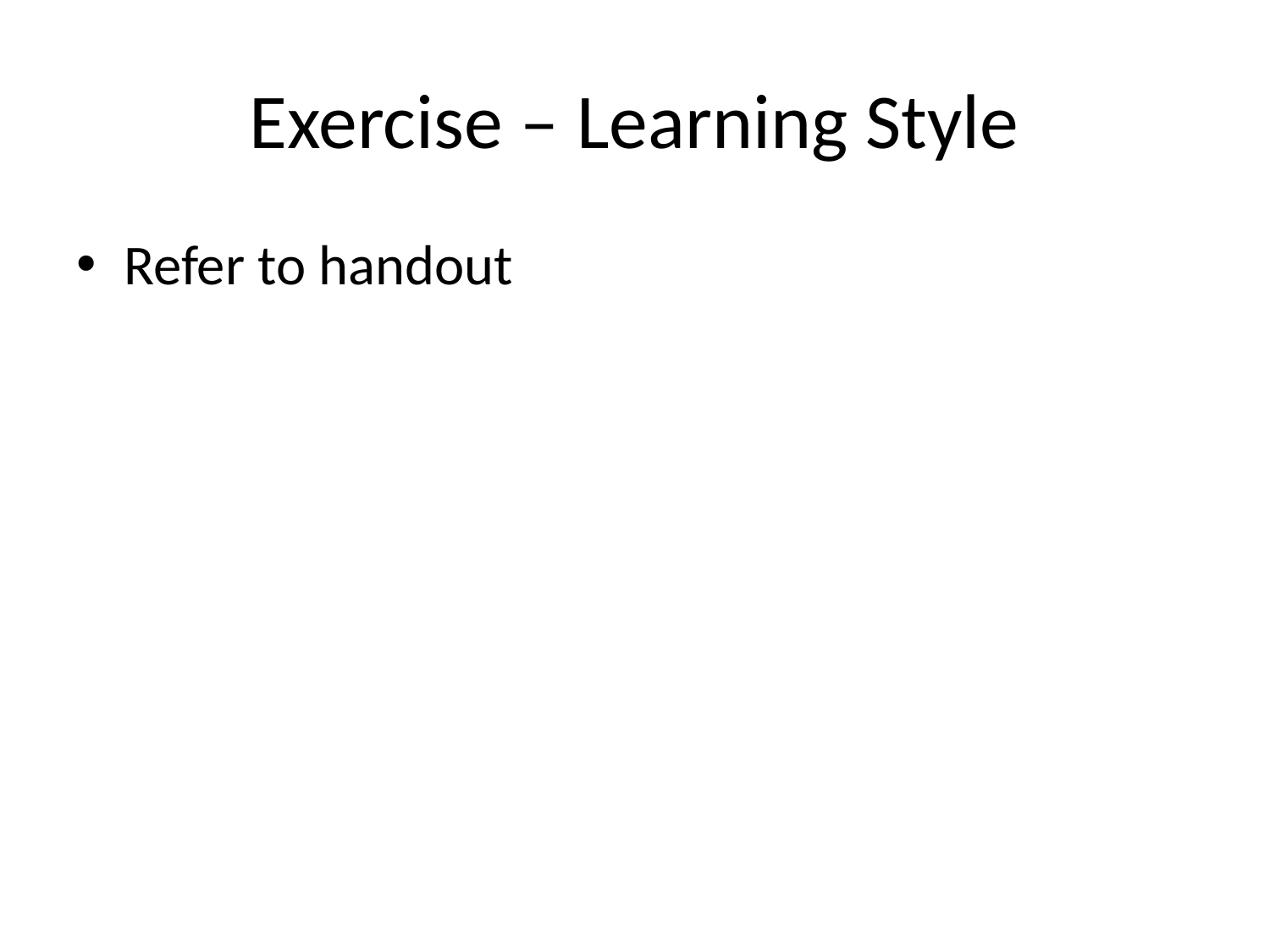

# Exercise – Learning Style
Refer to handout